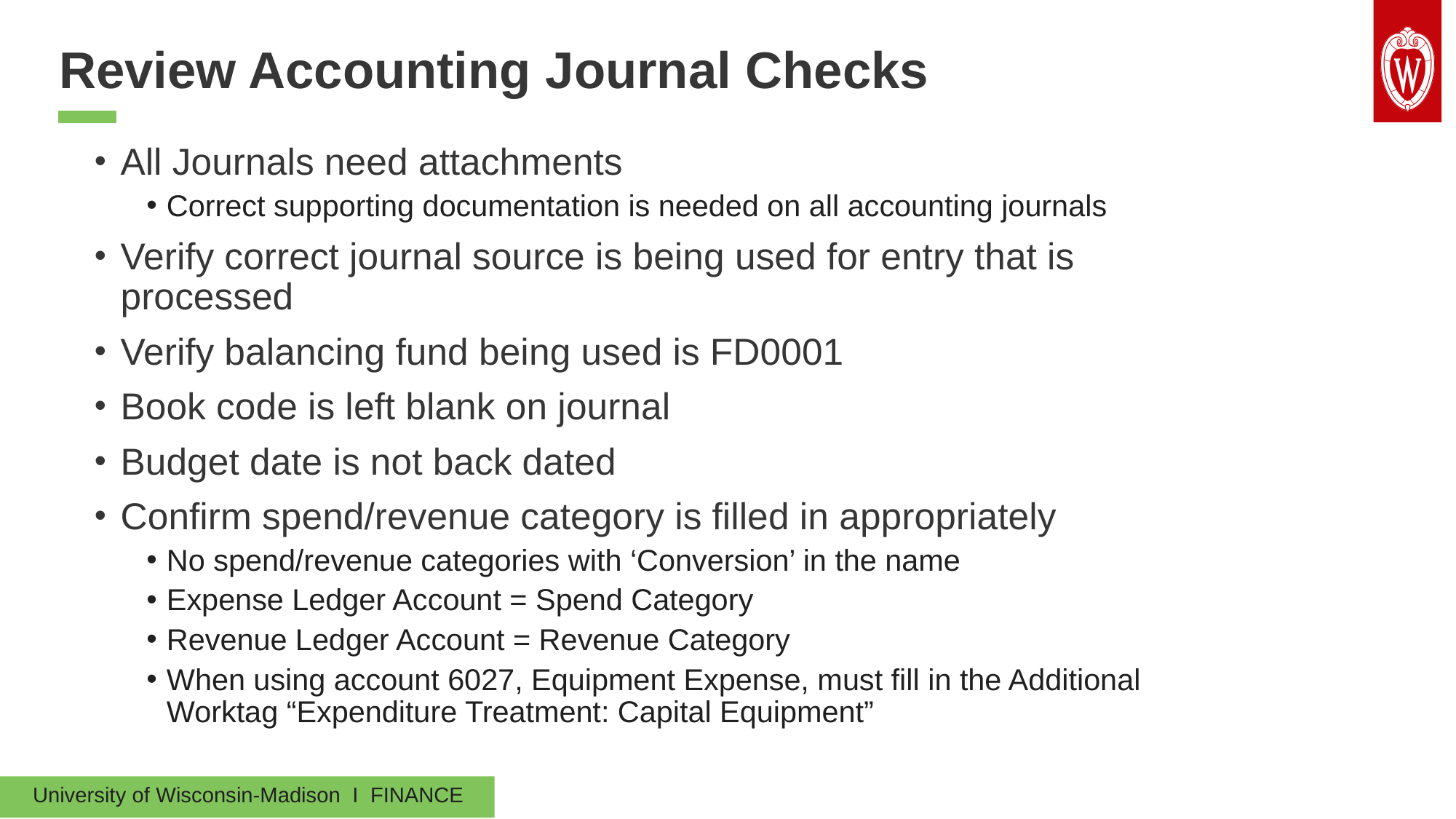

Review Accounting Journal Checks
All Journals need attachments
Correct supporting documentation is needed on all accounting journals
Verify correct journal source is being used for entry that is processed
Verify balancing fund being used is FD0001
Book code is left blank on journal
Budget date is not back dated
Confirm spend/revenue category is filled in appropriately
No spend/revenue categories with ‘Conversion’ in the name
Expense Ledger Account = Spend Category
Revenue Ledger Account = Revenue Category
When using account 6027, Equipment Expense, must fill in the Additional Worktag “Expenditure Treatment: Capital Equipment”